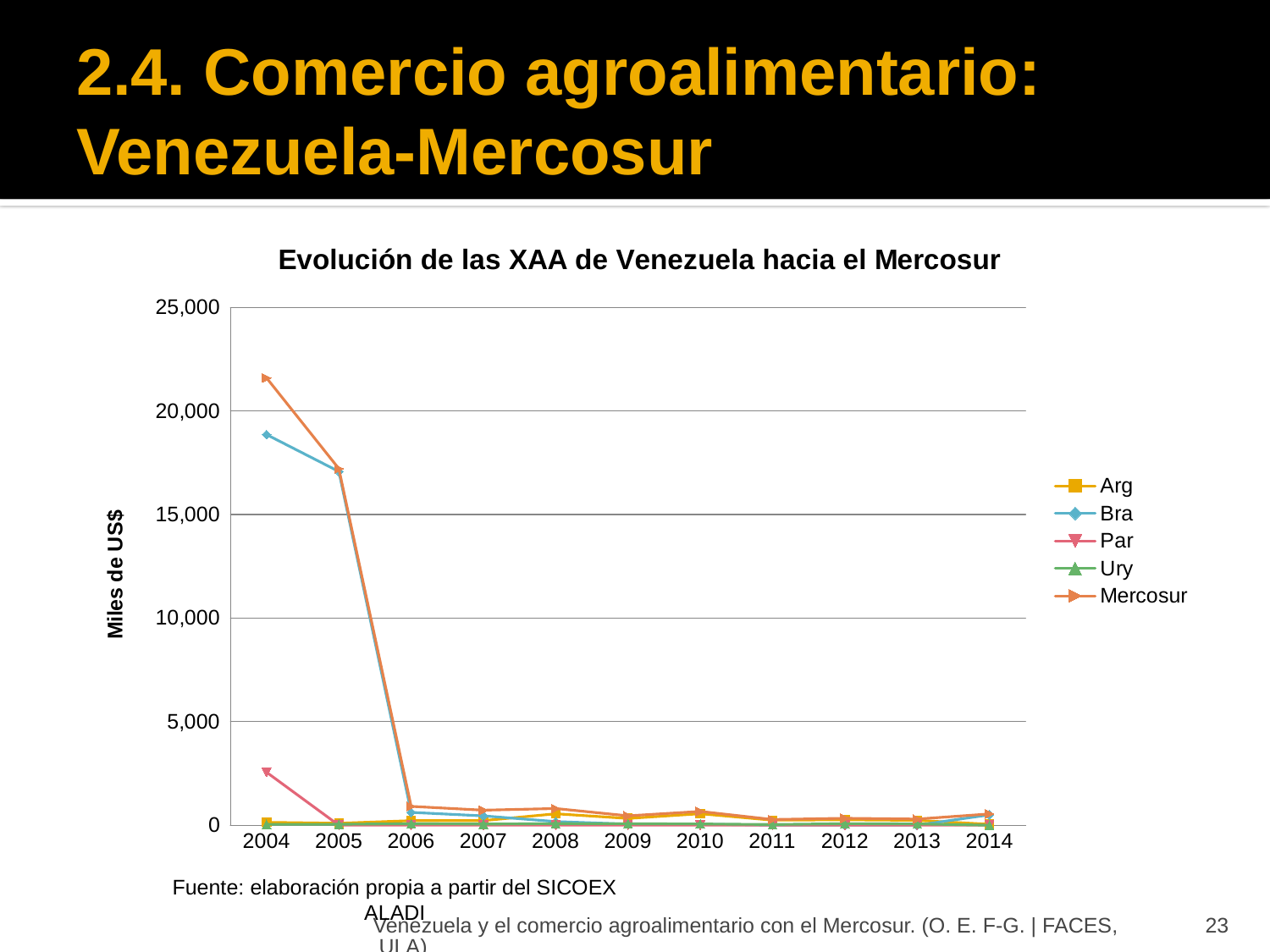

# 2.4. Comercio agroalimentario: Venezuela-Mercosur

### Chart: Evolución de las XAA de Venezuela hacia el Mercosur

| Category |  |  |  |  |  |
|---|---|---|---|---|---|
| 2004 | 139.0 | 18861.0 | 2557.0 | 41.0 | 21598.0 |
| 2005 | 94.0 | 17077.0 | 0.0 | 45.0 | 17216.0 |
| 2006 | 218.0 | 620.0 | 0.0 | 70.0 | 908.0 |
| 2007 | 220.0 | 449.0 | 0.0 | 55.0 | 724.0 |
| 2008 | 552.0 | 176.0 | 0.0 | 76.0 | 804.0 |
| 2009 | 328.0 | 53.0 | 0.0 | 71.0 | 452.0 |
| 2010 | 553.0 | 53.0 | 0.0 | 58.0 | 664.0 |
| 2011 | 242.0 | 0.0 | 0.0 | 32.0 | 274.0 |
| 2012 | 261.0 | 0.0 | 0.0 | 73.0 | 334.0 |
| 2013 | 234.0 | 0.0 | 0.0 | 62.0 | 296.0 |
| 2014 | 43.0 | 500.0 | 0.0 | 0.0 | 543.0 |
Fuente: elaboración propia a partir del SICOEX ALADI
Venezuela y el comercio agroalimentario con el Mercosur. (O. E. F-G. | FACES, ULA)
23